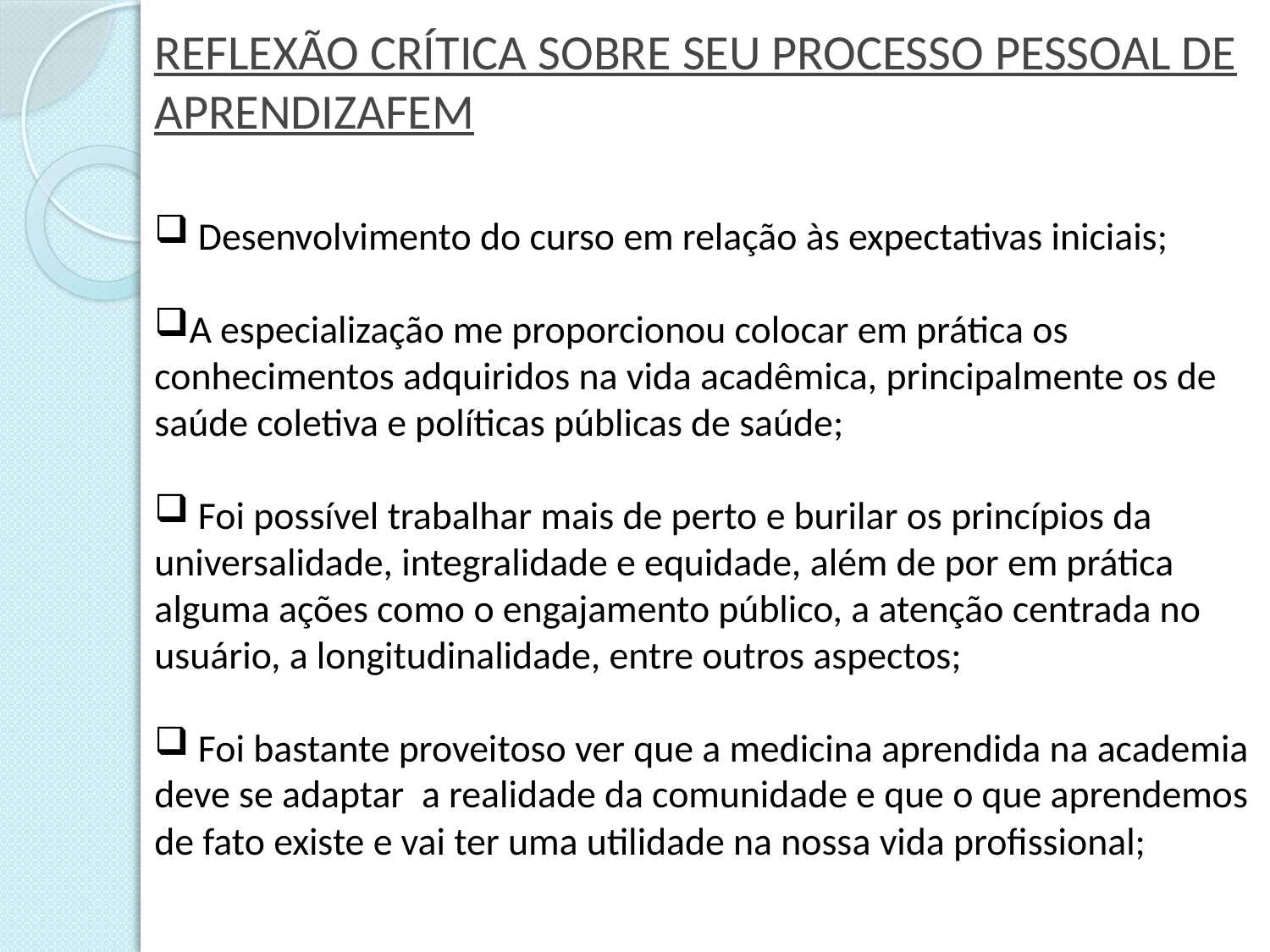

REFLEXÃO CRÍTICA SOBRE SEU PROCESSO PESSOAL DE APRENDIZAFEM
 Desenvolvimento do curso em relação às expectativas iniciais;

A especialização me proporcionou colocar em prática os conhecimentos adquiridos na vida acadêmica, principalmente os de saúde coletiva e políticas públicas de saúde;

 Foi possível trabalhar mais de perto e burilar os princípios da universalidade, integralidade e equidade, além de por em prática alguma ações como o engajamento público, a atenção centrada no usuário, a longitudinalidade, entre outros aspectos;

 Foi bastante proveitoso ver que a medicina aprendida na academia deve se adaptar  a realidade da comunidade e que o que aprendemos de fato existe e vai ter uma utilidade na nossa vida profissional;